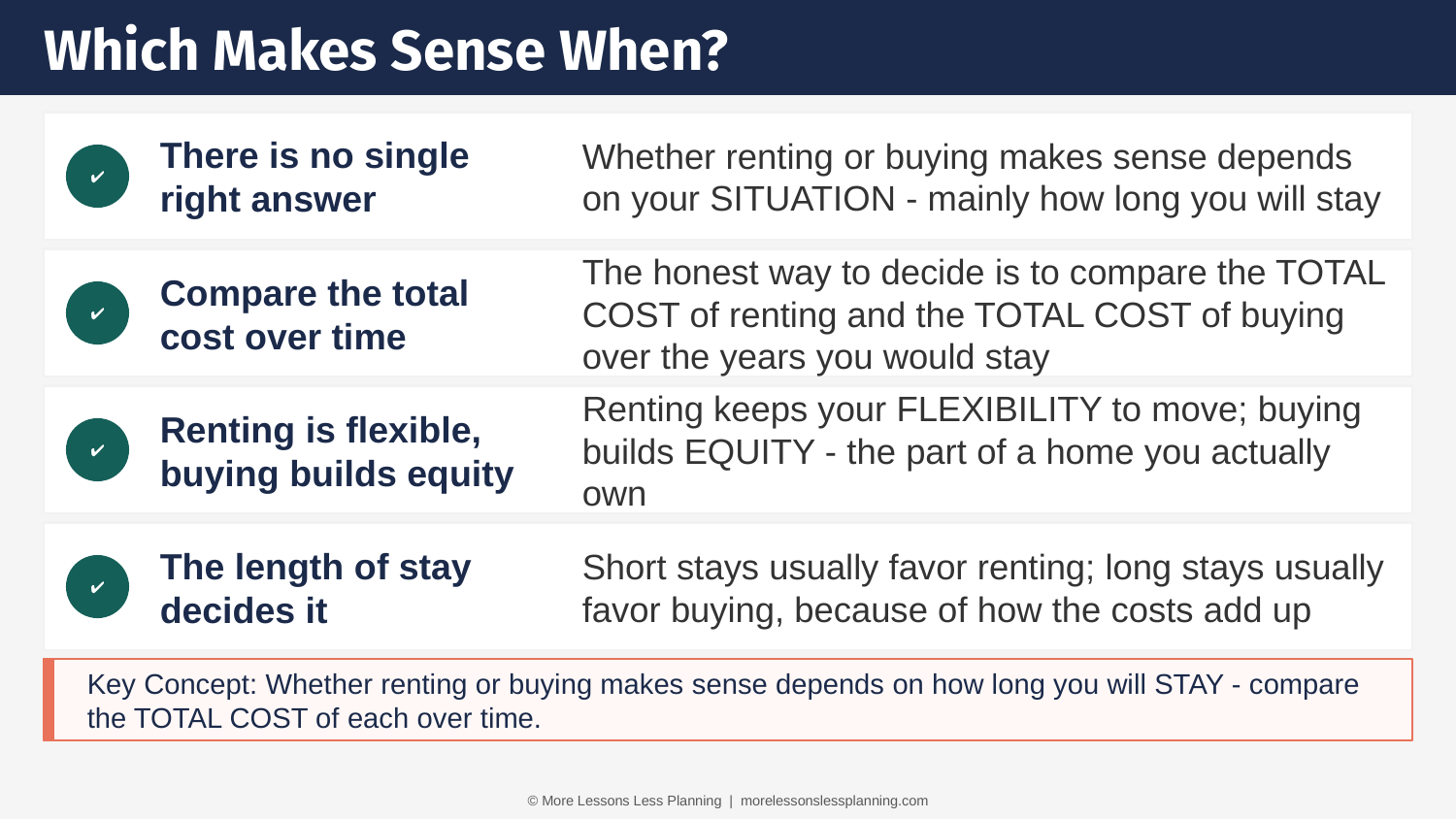

Which Makes Sense When?

There is no single right answer
Whether renting or buying makes sense depends on your SITUATION - mainly how long you will stay

✔

Compare the total cost over time
The honest way to decide is to compare the TOTAL COST of renting and the TOTAL COST of buying over the years you would stay

✔

Renting is flexible, buying builds equity
Renting keeps your FLEXIBILITY to move; buying builds EQUITY - the part of a home you actually own

✔

The length of stay decides it
Short stays usually favor renting; long stays usually favor buying, because of how the costs add up

✔

Key Concept: Whether renting or buying makes sense depends on how long you will STAY - compare the TOTAL COST of each over time.
© More Lessons Less Planning  |  morelessonslessplanning.com